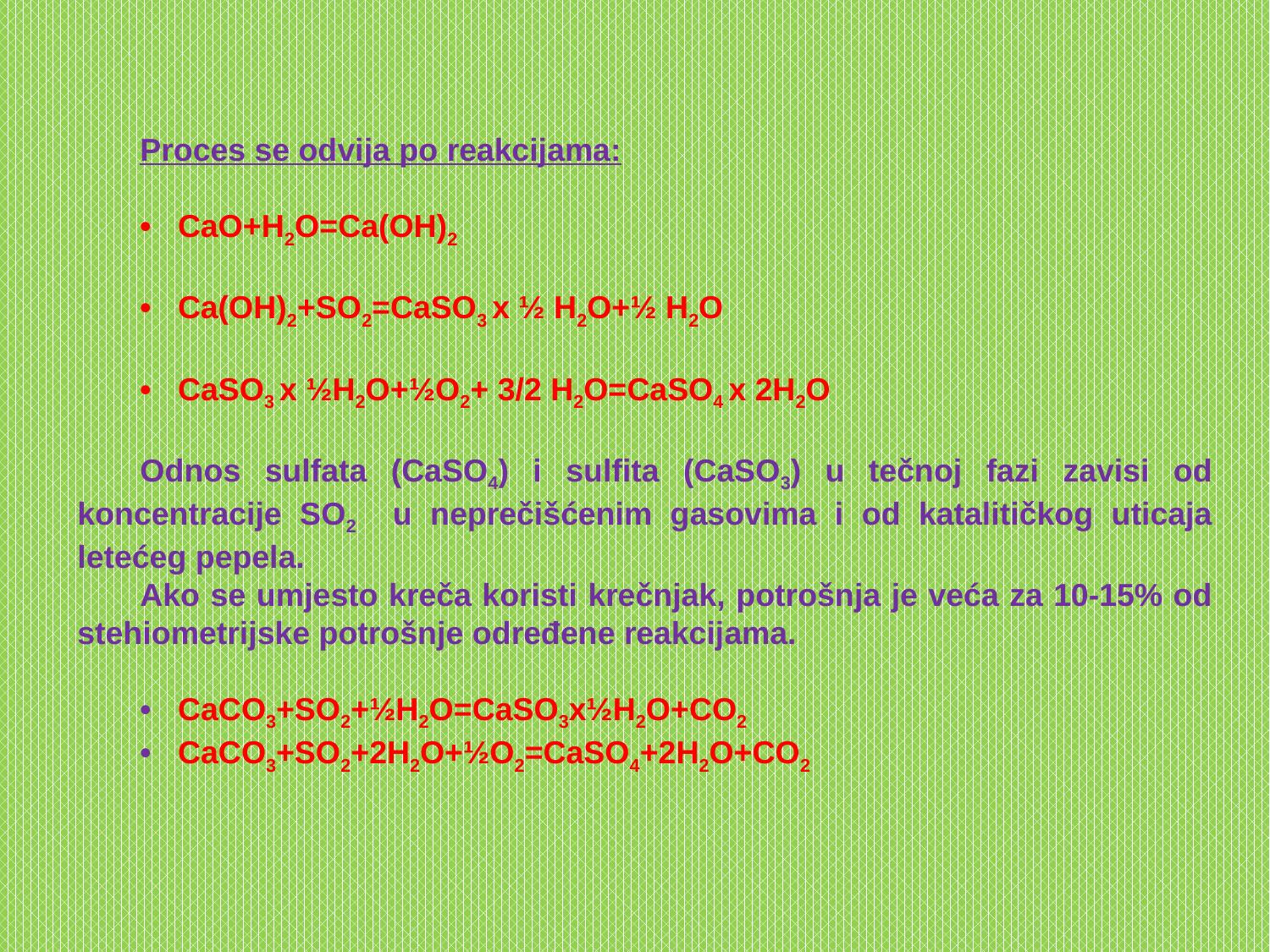

Proces se odvija po reakcijama:

•   CaO+H2O=Ca(OH)2

•   Ca(OH)2+SO2=CaSO3 x ½ H2O+½ H2O

•   CaSO3 x ½H2O+½O2+ 3/2 H2O=CaSO4 x 2H2O

Odnos sulfata (CaSO4) i sulfita (CaSO3) u tečnoj fazi zavisi od koncentracije SO2  u neprečišćenim gasovima i od katalitičkog uticaja letećeg pepela.
Ako se umjesto kreča koristi krečnjak, potrošnja je veća za 10-15% od stehiometrijske potrošnje određene reakcijama.

•   CaCO3+SO2+½H2O=CaSO3x½H2O+CO2
•   CaCO3+SO2+2H2O+½O2=CaSO4+2H2O+CO2